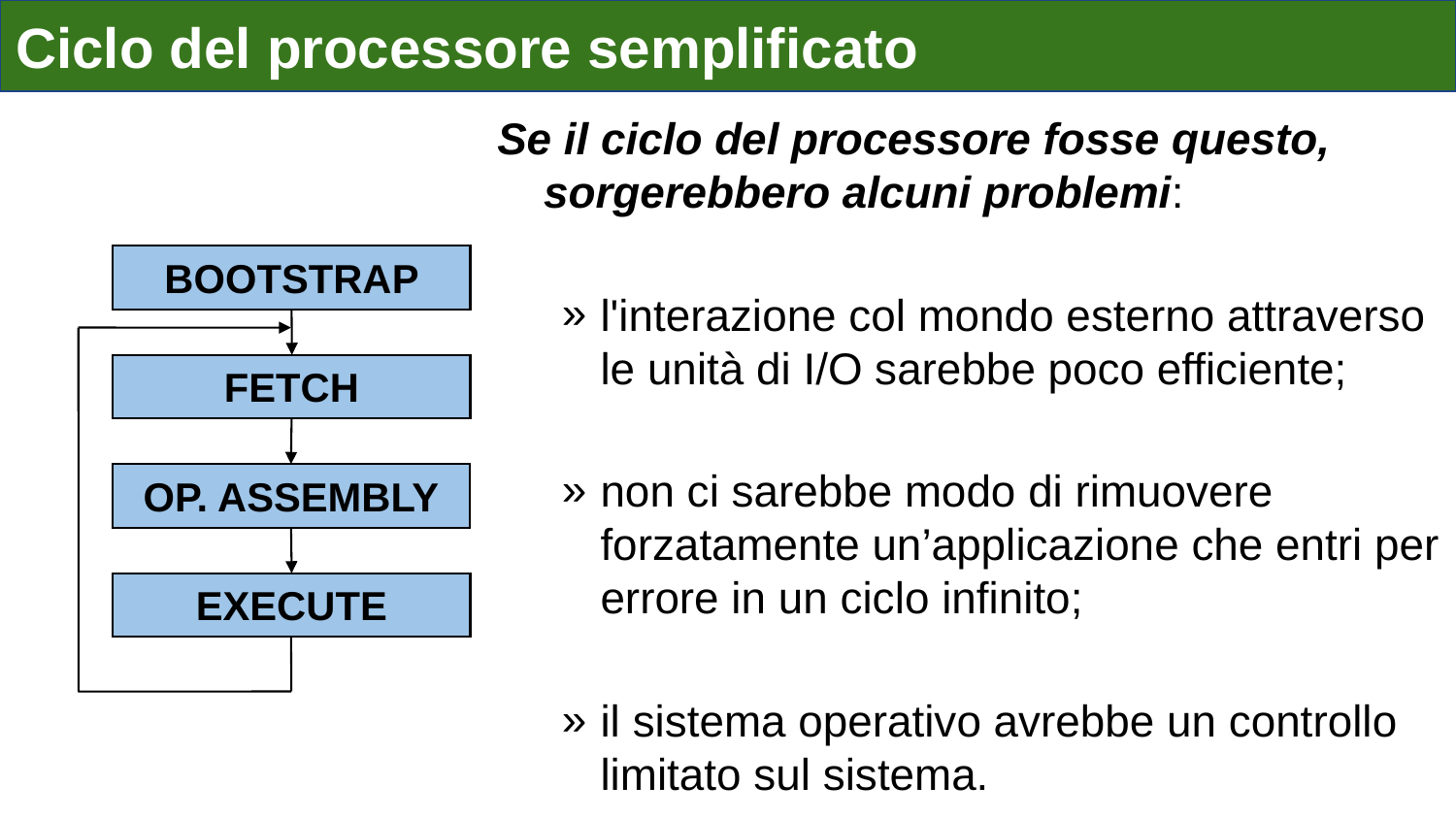

# Ciclo del processore semplificato
Se il ciclo del processore fosse questo, sorgerebbero alcuni problemi:

l'interazione col mondo esterno attraverso le unità di I/O sarebbe poco efficiente;

non ci sarebbe modo di rimuovere forzatamente un’applicazione che entri per errore in un ciclo infinito;

il sistema operativo avrebbe un controllo limitato sul sistema.
BOOTSTRAP
FETCH
OP. ASSEMBLY
EXECUTE